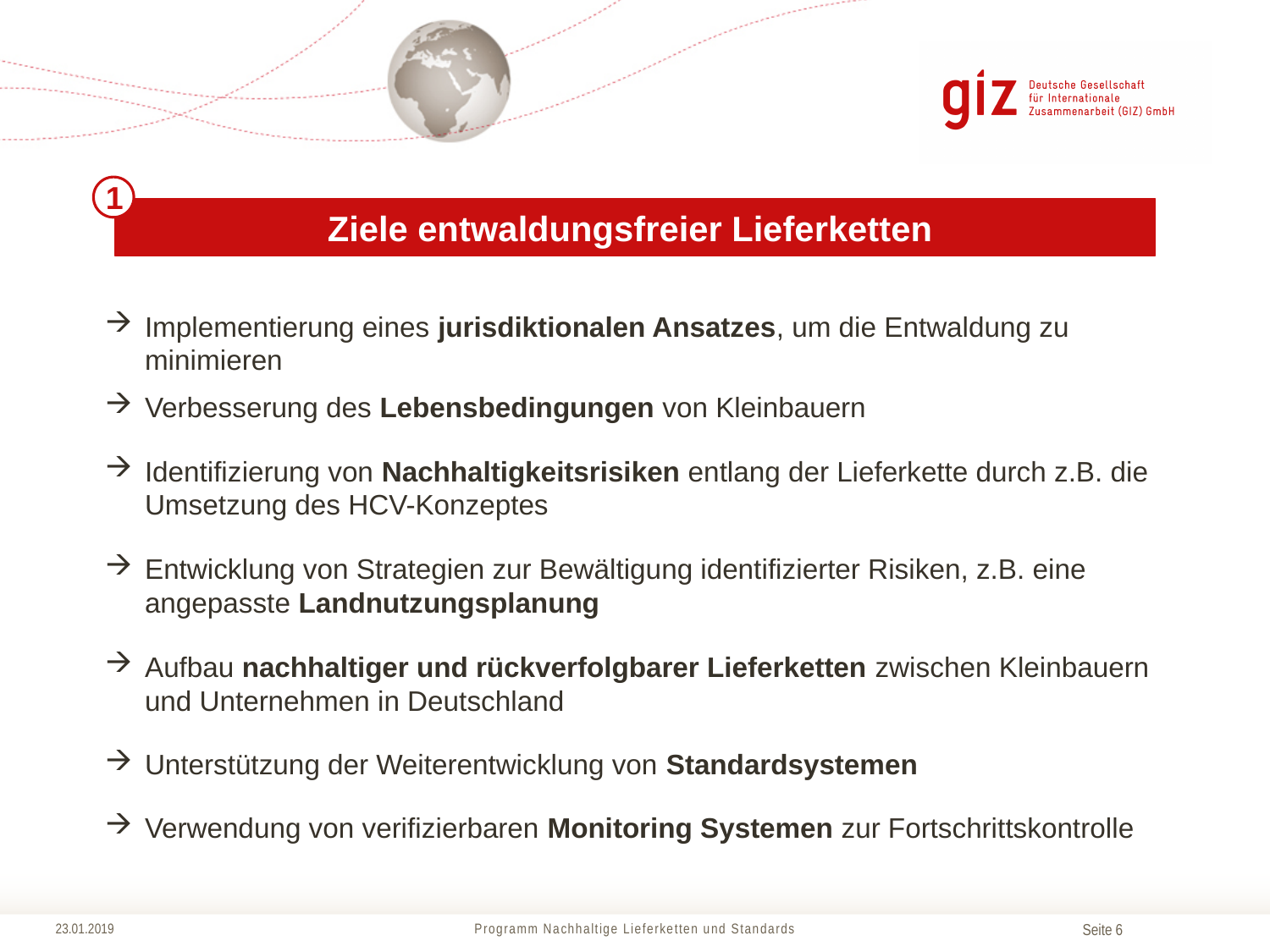

1

Ziele entwaldungsfreier Lieferketten
Implementierung eines jurisdiktionalen Ansatzes, um die Entwaldung zu minimieren
Verbesserung des Lebensbedingungen von Kleinbauern
Identifizierung von Nachhaltigkeitsrisiken entlang der Lieferkette durch z.B. die Umsetzung des HCV-Konzeptes
Entwicklung von Strategien zur Bewältigung identifizierter Risiken, z.B. eine angepasste Landnutzungsplanung
Aufbau nachhaltiger und rückverfolgbarer Lieferketten zwischen Kleinbauern und Unternehmen in Deutschland
Unterstützung der Weiterentwicklung von Standardsystemen
Verwendung von verifizierbaren Monitoring Systemen zur Fortschrittskontrolle
23.01.2019
Programm Nachhaltige Lieferketten und Standards